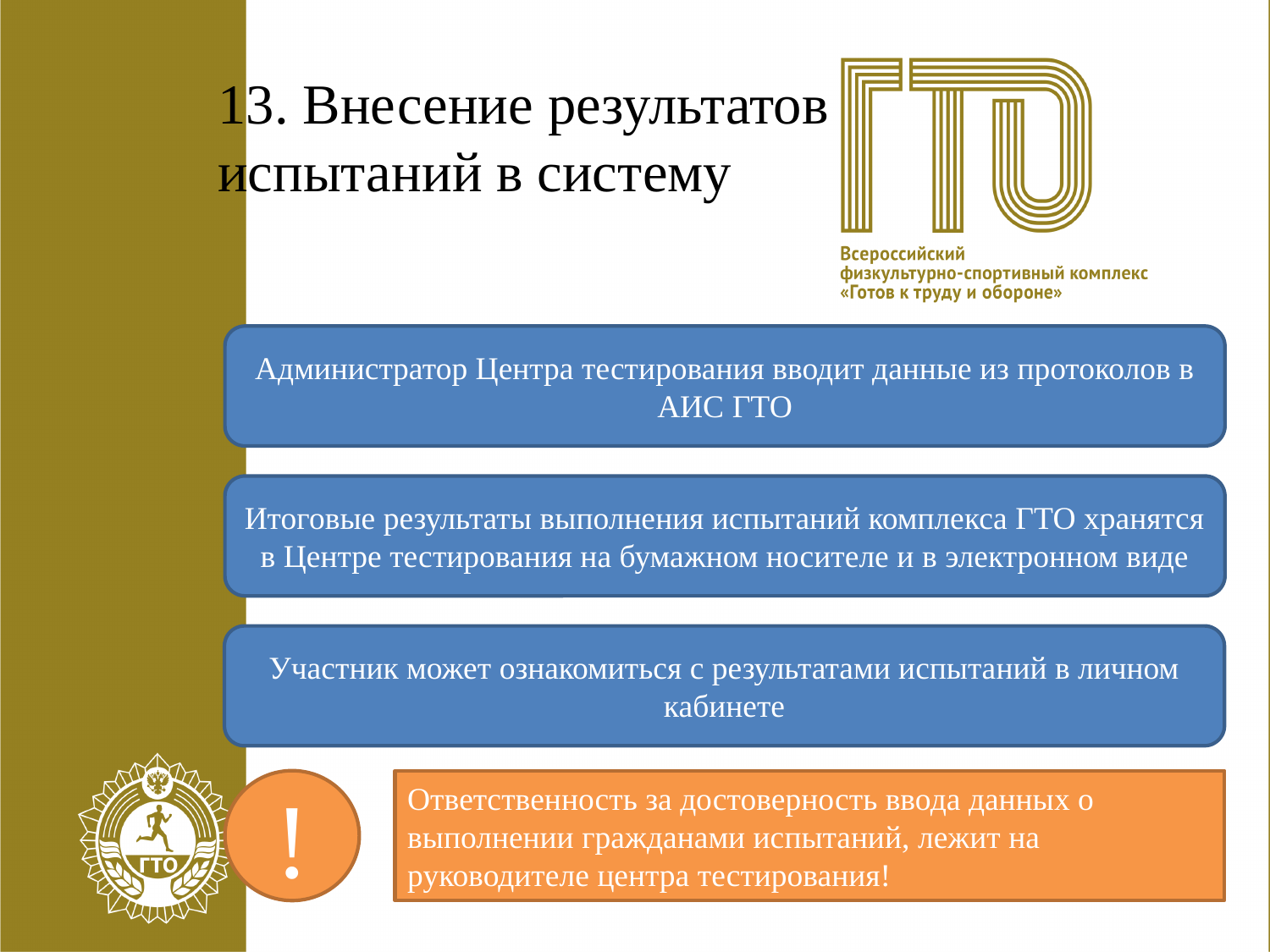

# 13. Внесение результатов испытаний в систему
Администратор Центра тестирования вводит данные из протоколов в АИС ГТО
Итоговые результаты выполнения испытаний комплекса ГТО хранятся в Центре тестирования на бумажном носителе и в электронном виде
Участник может ознакомиться с результатами испытаний в личном кабинете
!
Ответственность за достоверность ввода данных о выполнении гражданами испытаний, лежит на руководителе центра тестирования!